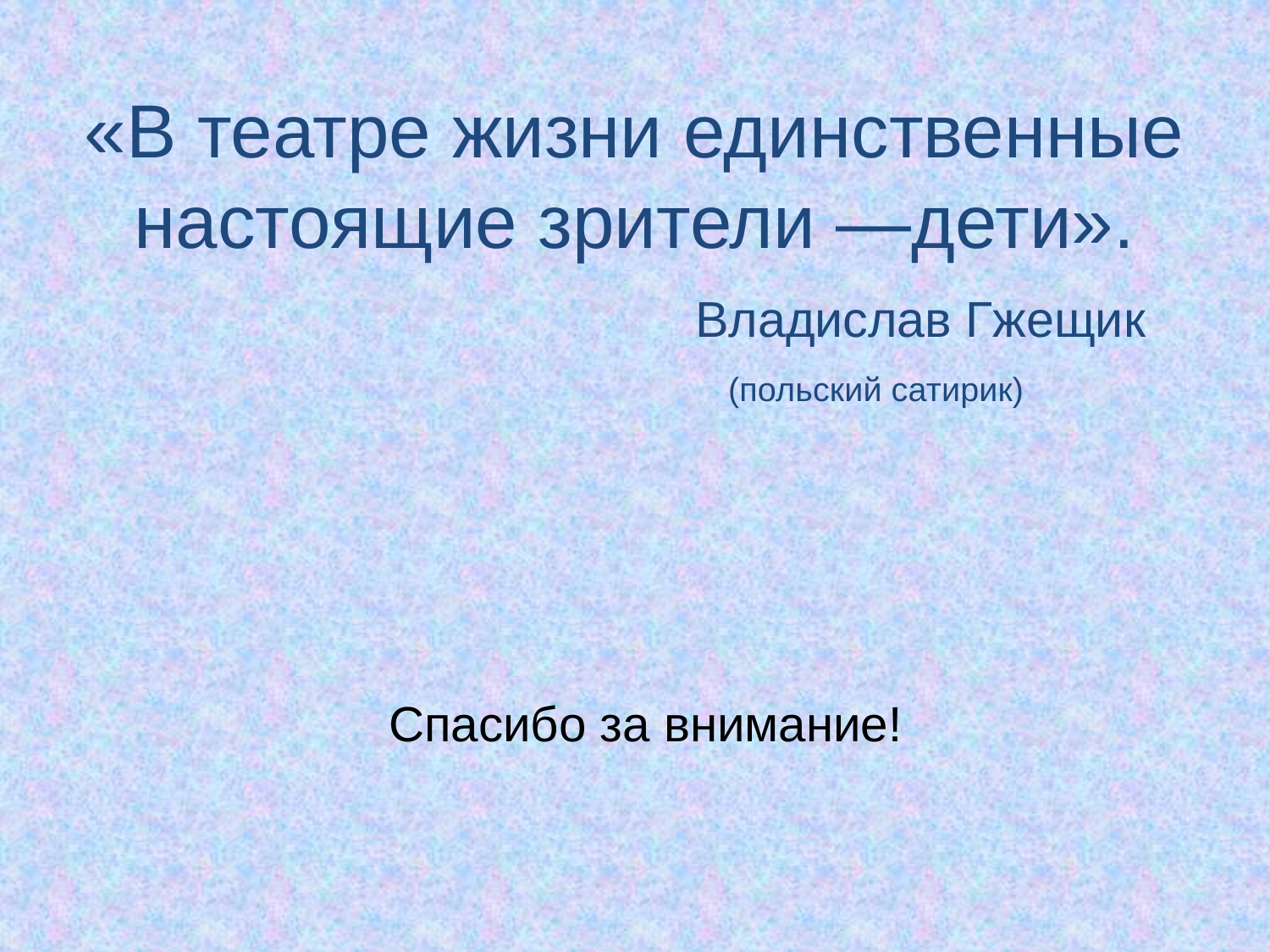

# «В театре жизни единственные настоящие зрители —дети». Владислав Гжещик 					(польский сатирик)
Спасибо за внимание!